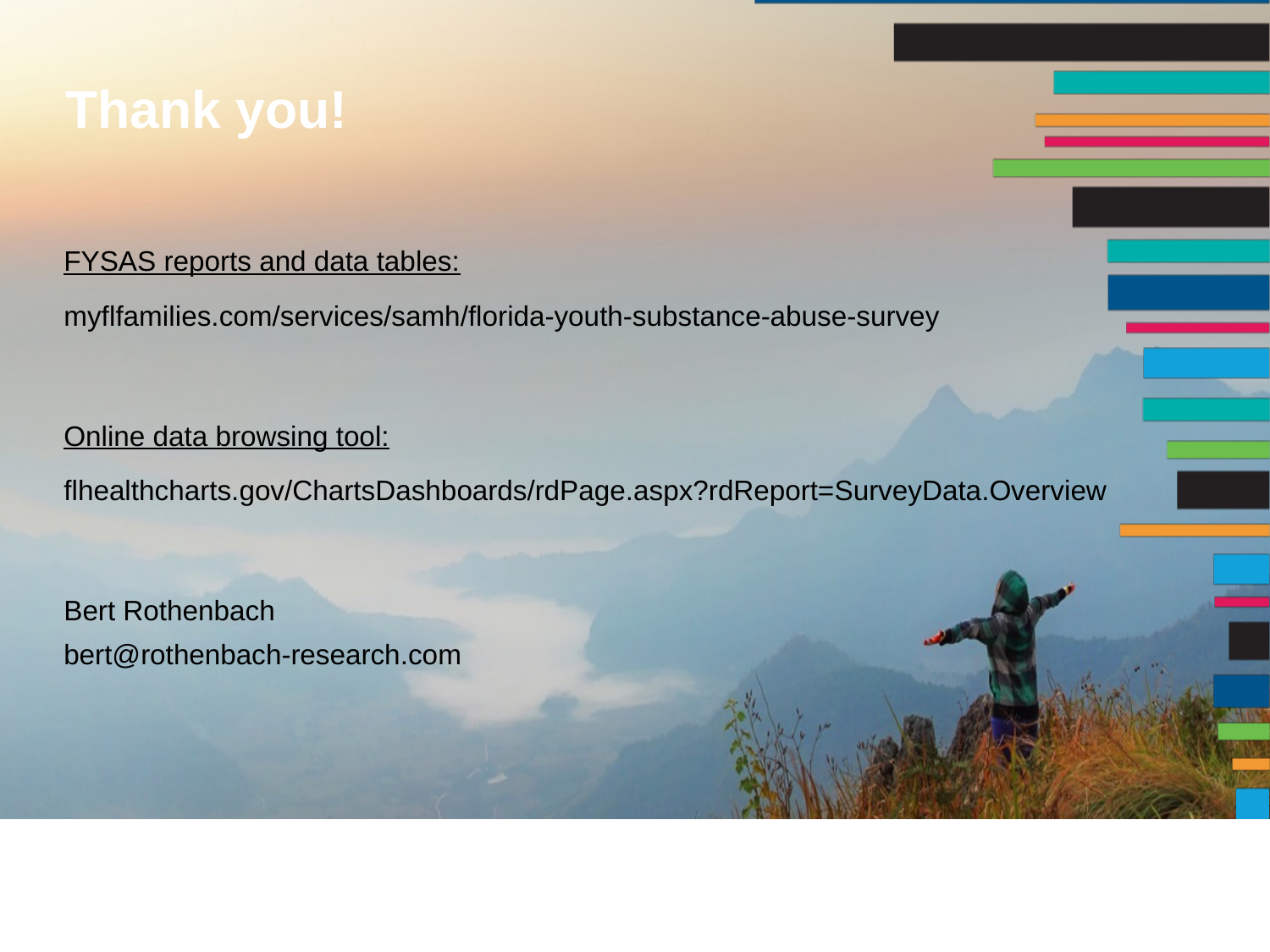

# Thank you!
FYSAS reports and data tables:
myflfamilies.com/services/samh/florida-youth-substance-abuse-survey

Online data browsing tool:
flhealthcharts.gov/ChartsDashboards/rdPage.aspx?rdReport=SurveyData.Overview
Bert Rothenbach
bert@rothenbach-research.com